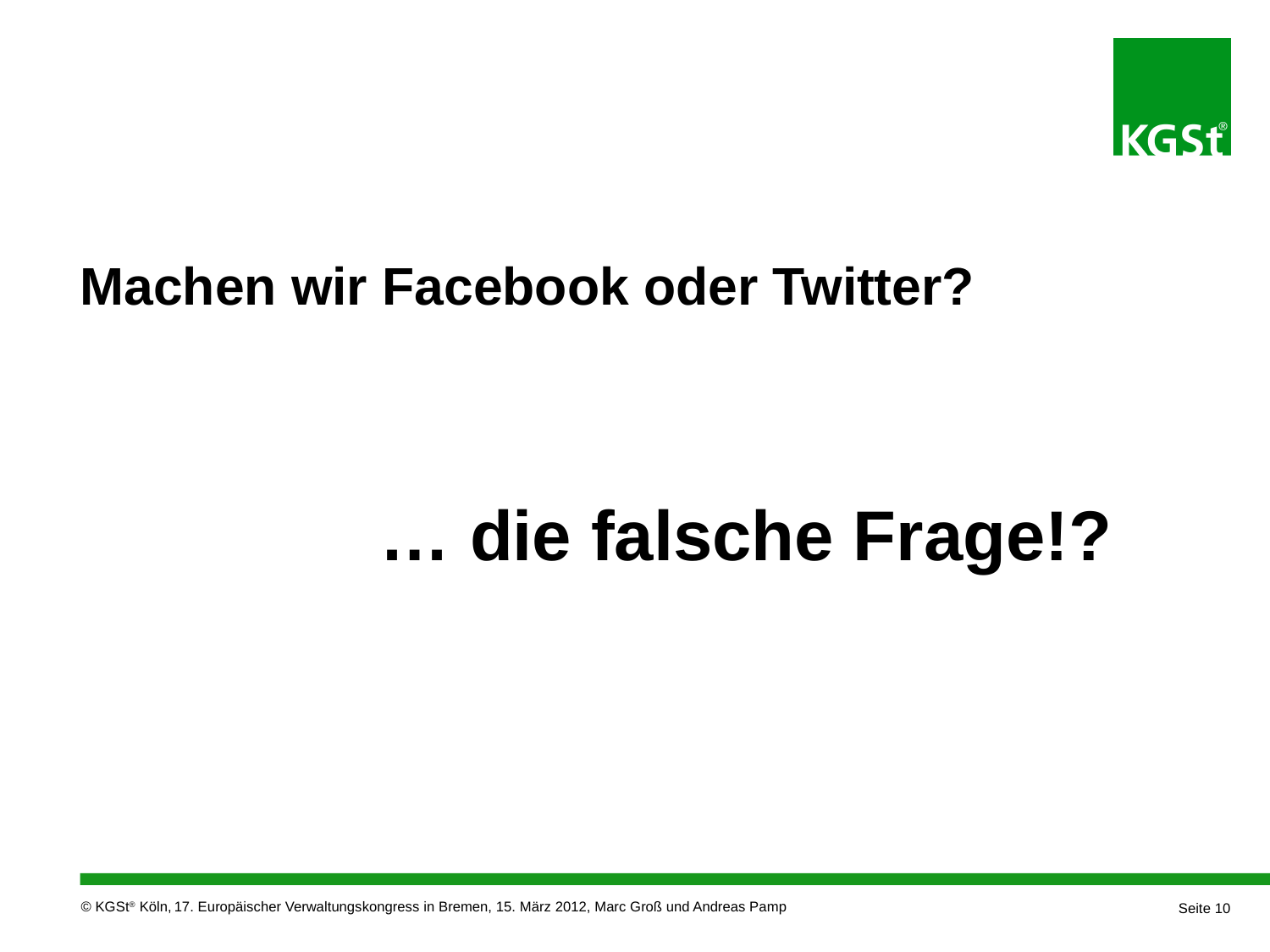

Machen wir Facebook oder Twitter?

… die falsche Frage!?
17. Europäischer Verwaltungskongress in Bremen, 15. März 2012, Marc Groß und Andreas Pamp
Seite 10